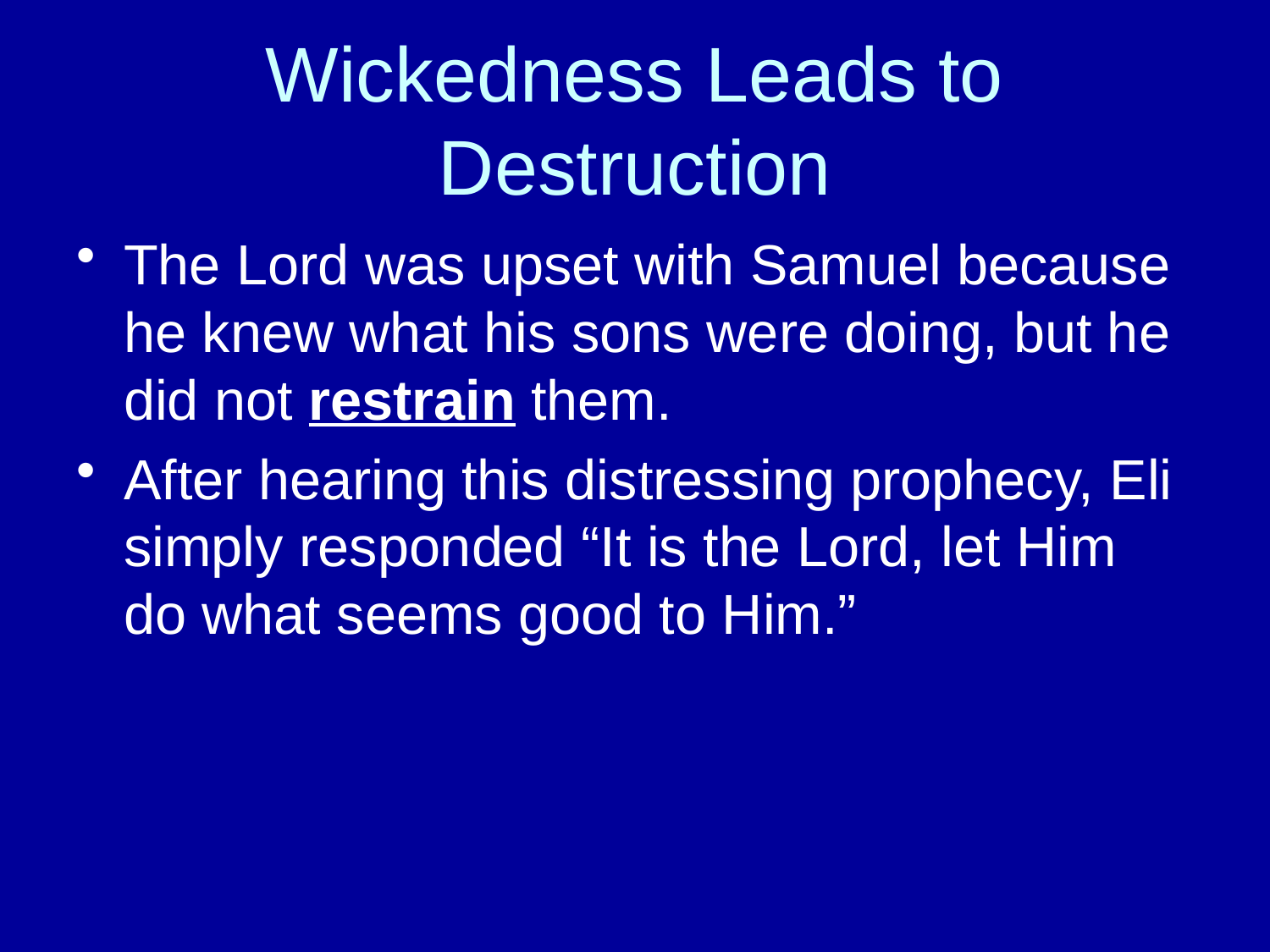

# Wickedness Leads to Destruction
The Lord was upset with Samuel because he knew what his sons were doing, but he did not restrain them.
After hearing this distressing prophecy, Eli simply responded “It is the Lord, let Him do what seems good to Him.”